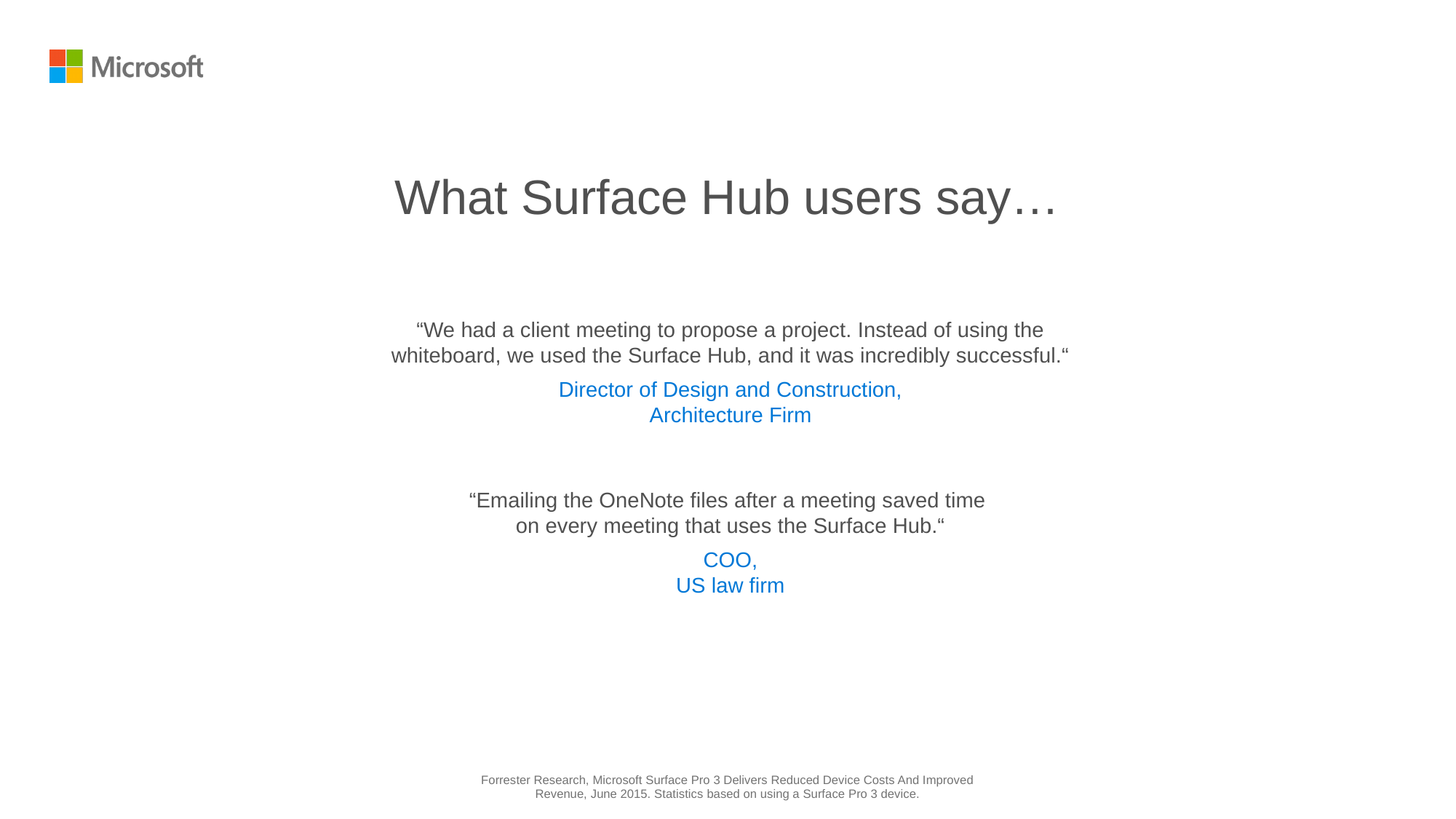

# What Surface Hub users say…
“We had a client meeting to propose a project. Instead of using the whiteboard, we used the Surface Hub, and it was incredibly successful.“
Director of Design and Construction,
Architecture Firm
“Emailing the OneNote files after a meeting saved time
on every meeting that uses the Surface Hub.“
COO,
US law firm
Forrester Research, Microsoft Surface Pro 3 Delivers Reduced Device Costs And Improved Revenue, June 2015. Statistics based on using a Surface Pro 3 device.